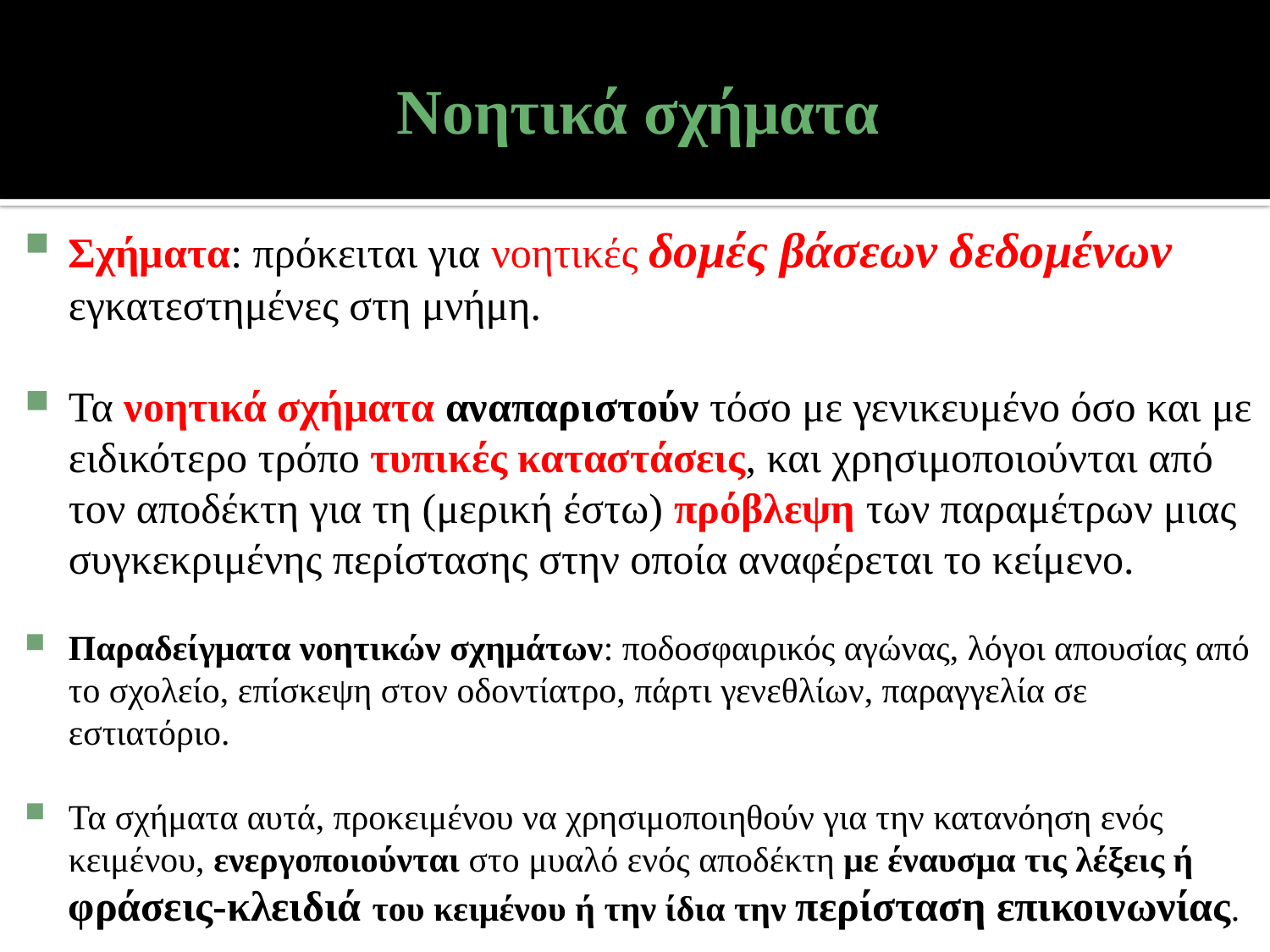

# Νοητικά σχήματα
Σχήματα: πρόκειται για νοητικές δομές βάσεων δεδομένων εγκατεστημένες στη μνήμη.

Τα νοητικά σχήματα αναπαριστούν τόσο με γενικευμένο όσο και με ειδικότερο τρόπο τυπικές καταστάσεις, και χρησιμοποιούνται από τον αποδέκτη για τη (μερική έστω) πρόβλεψη των παραμέτρων μιας συγκεκριμένης περίστασης στην οποία αναφέρεται το κείμενο.

Παραδείγματα νοητικών σχημάτων: ποδοσφαιρικός αγώνας, λόγοι απουσίας από το σχολείο, επίσκεψη στον οδοντίατρο, πάρτι γενεθλίων, παραγγελία σε εστιατόριο.

Τα σχήματα αυτά, προκειμένου να χρησιμοποιηθούν για την κατανόηση ενός κειμένου, ενεργοποιούνται στο μυαλό ενός αποδέκτη με έναυσμα τις λέξεις ή φράσεις-κλειδιά του κειμένου ή την ίδια την περίσταση επικοινωνίας.